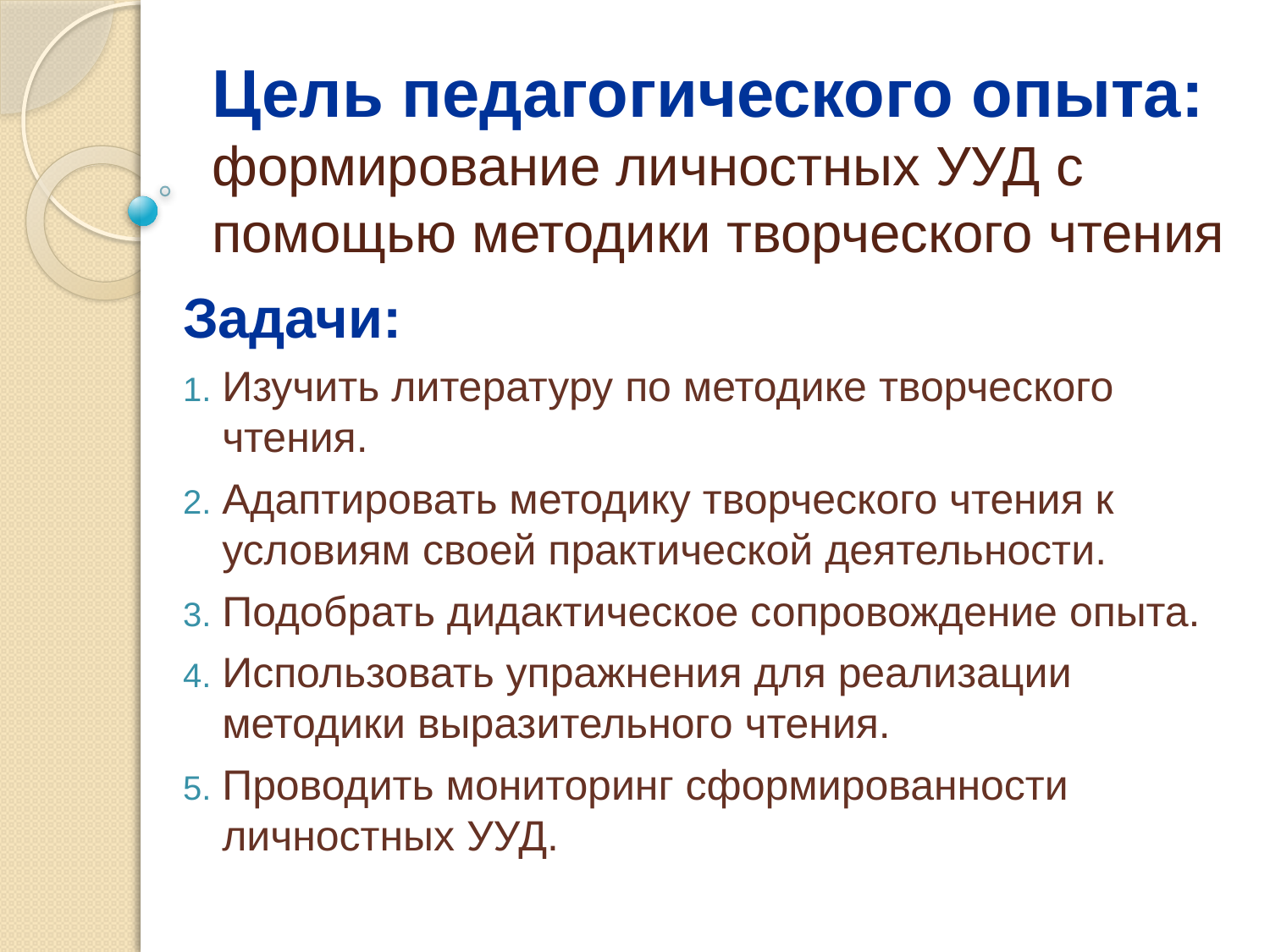

Цель педагогического опыта: формирование личностных УУД с помощью методики творческого чтения
Задачи:
Изучить литературу по методике творческого чтения.
Адаптировать методику творческого чтения к условиям своей практической деятельности.
Подобрать дидактическое сопровождение опыта.
Использовать упражнения для реализации методики выразительного чтения.
Проводить мониторинг сформированности личностных УУД.